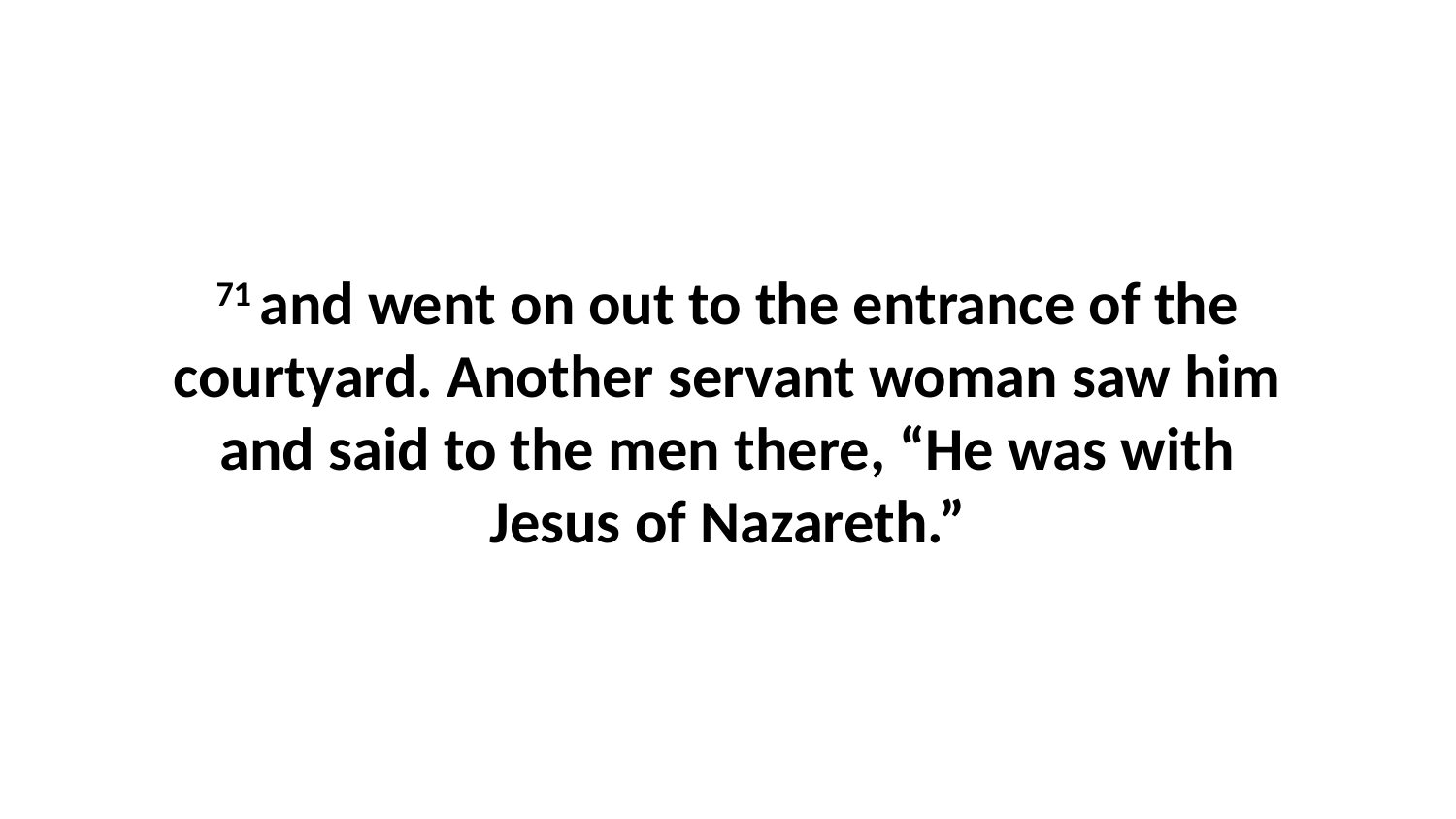

71 and went on out to the entrance of the courtyard. Another servant woman saw him and said to the men there, “He was with Jesus of Nazareth.”